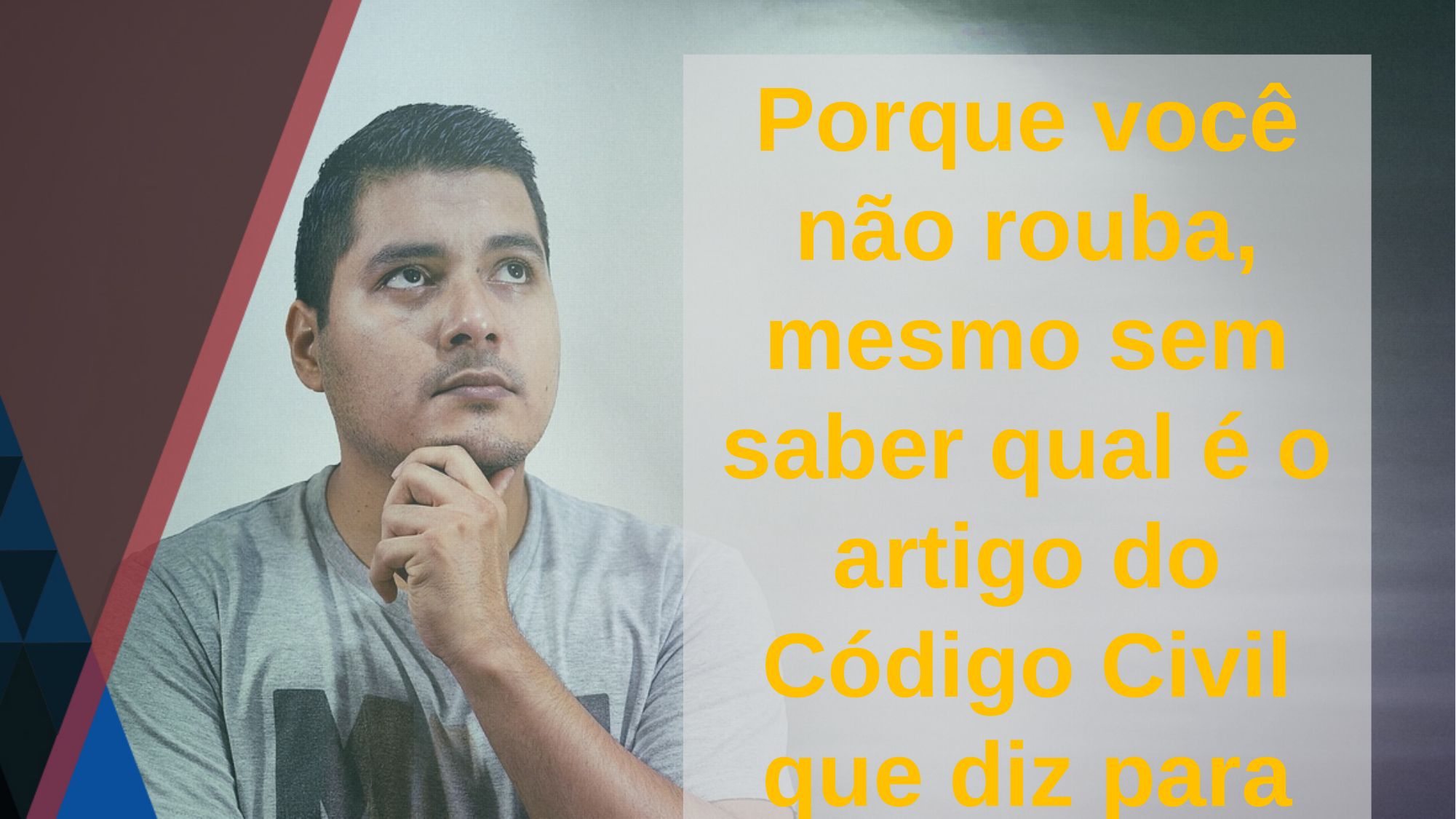

Porque você não rouba, mesmo sem saber qual é o artigo do Código Civil que diz para não roubar?